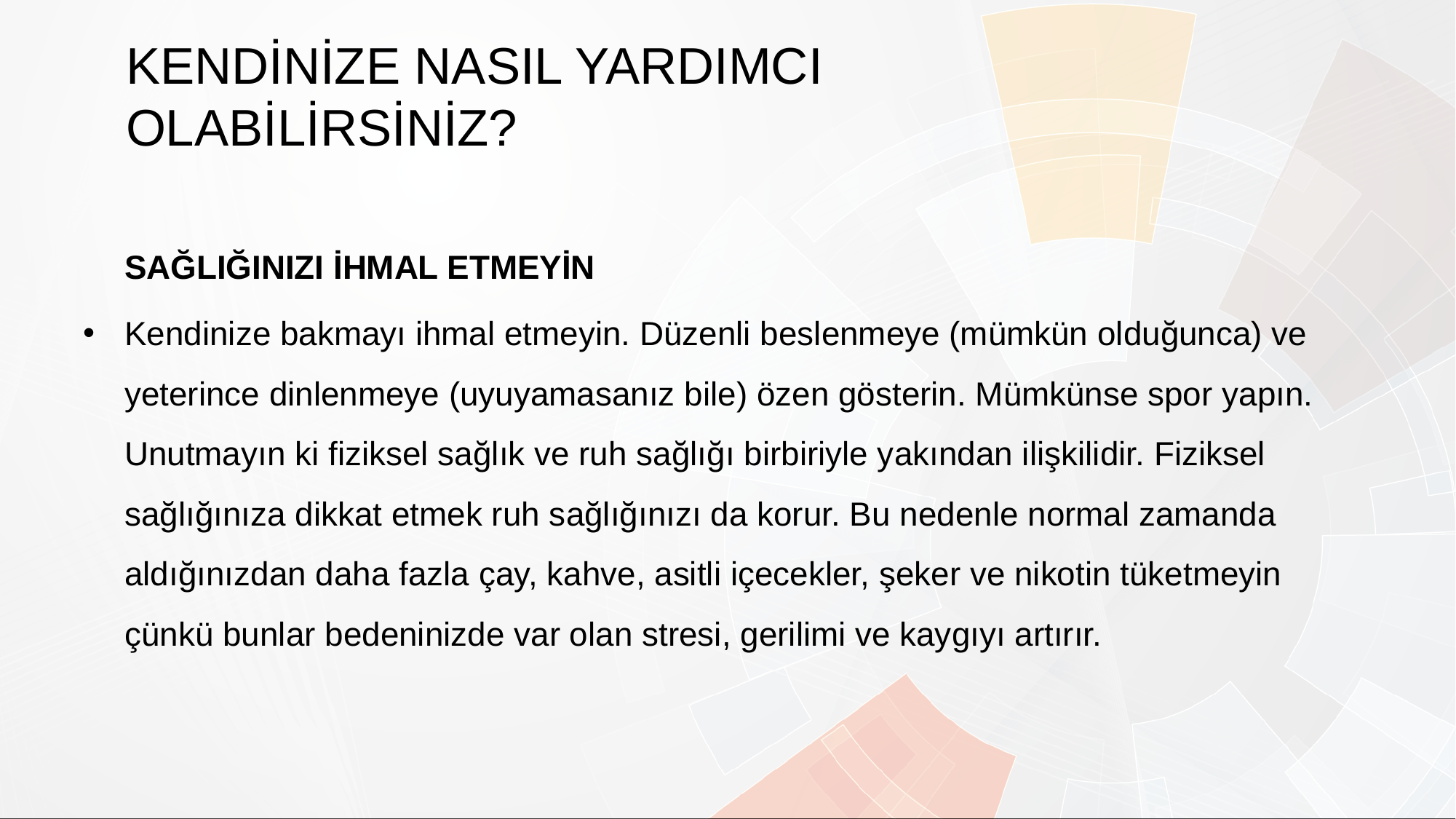

KENDİNİZE NASIL YARDIMCI OLABİLİRSİNİZ?
	SAĞLIĞINIZI İHMAL ETMEYİN
Kendinize bakmayı ihmal etmeyin. Düzenli beslenmeye (mümkün olduğunca) ve yeterince dinlenmeye (uyuyamasanız bile) özen gösterin. Mümkünse spor yapın. Unutmayın ki fiziksel sağlık ve ruh sağlığı birbiriyle yakından ilişkilidir. Fiziksel sağlığınıza dikkat etmek ruh sağlığınızı da korur. Bu nedenle normal zamanda aldığınızdan daha fazla çay, kahve, asitli içecekler, şeker ve nikotin tüketmeyin çünkü bunlar bedeninizde var olan stresi, gerilimi ve kaygıyı artırır.